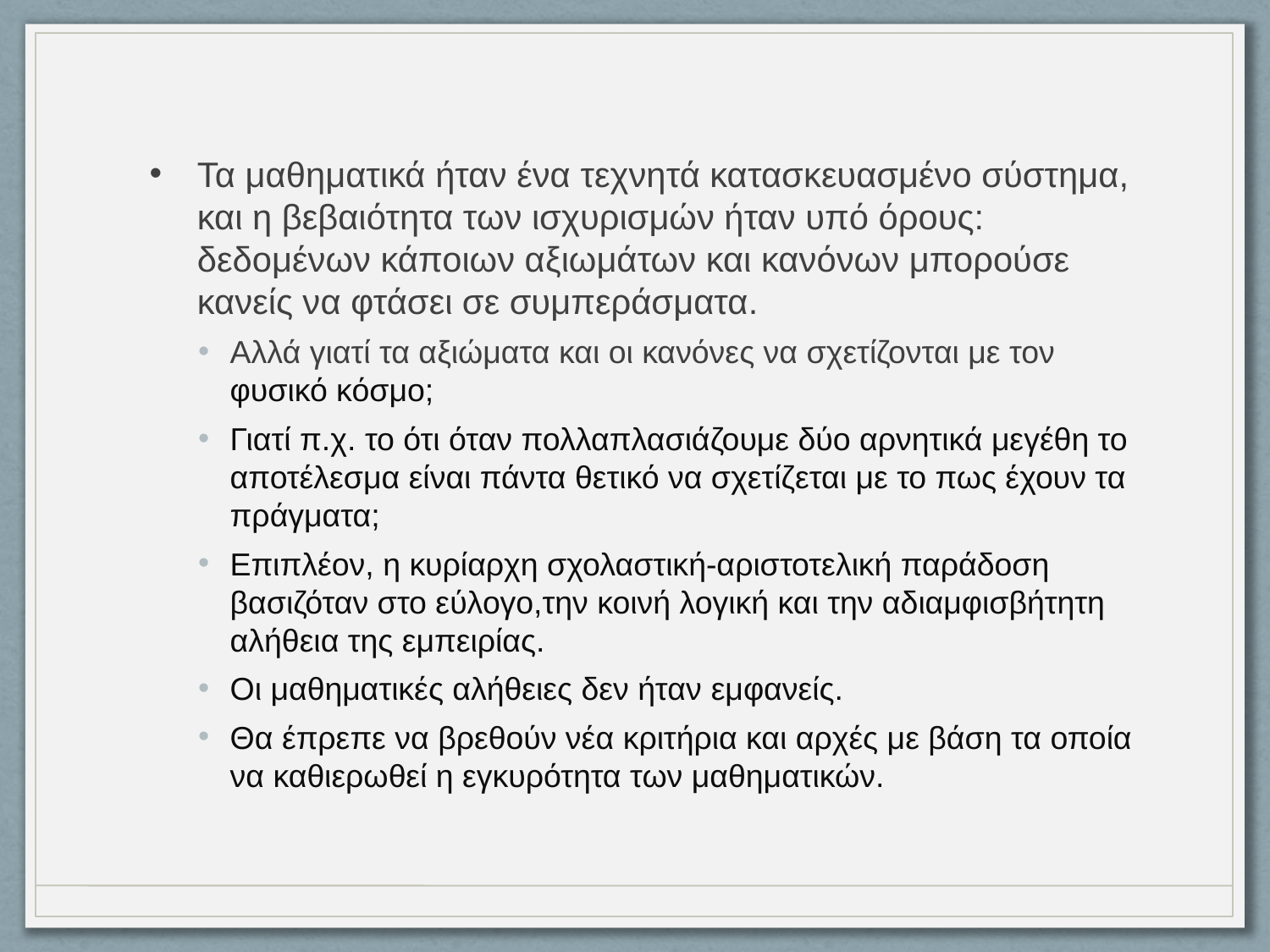

Τα μαθηματικά ήταν ένα τεχνητά κατασκευασμένο σύστημα, και η βεβαιότητα των ισχυρισμών ήταν υπό όρους: δεδομένων κάποιων αξιωμάτων και κανόνων μπορούσε κανείς να φτάσει σε συμπεράσματα.
Αλλά γιατί τα αξιώματα και οι κανόνες να σχετίζονται με τον φυσικό κόσμο;
Γιατί π.χ. το ότι όταν πολλαπλασιάζουμε δύο αρνητικά μεγέθη το αποτέλεσμα είναι πάντα θετικό να σχετίζεται με το πως έχουν τα πράγματα;
Επιπλέον, η κυρίαρχη σχολαστική-αριστοτελική παράδοση βασιζόταν στο εύλογο,την κοινή λογική και την αδιαμφισβήτητη αλήθεια της εμπειρίας.
Οι μαθηματικές αλήθειες δεν ήταν εμφανείς.
Θα έπρεπε να βρεθούν νέα κριτήρια και αρχές με βάση τα οποία να καθιερωθεί η εγκυρότητα των μαθηματικών.